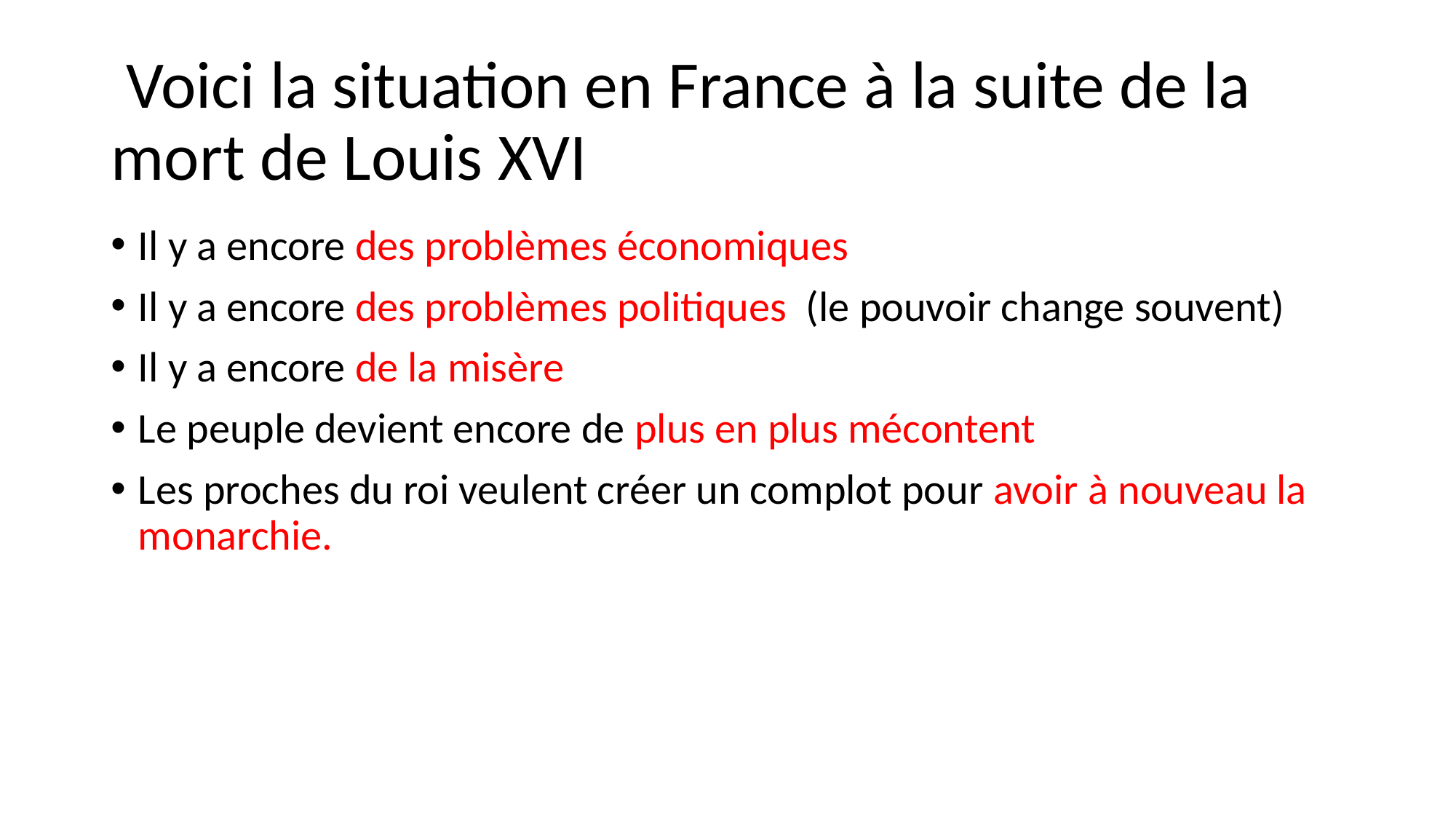

# Voici la situation en France à la suite de la mort de Louis XVI
Il y a encore des problèmes économiques
Il y a encore des problèmes politiques  (le pouvoir change souvent)
Il y a encore de la misère
Le peuple devient encore de plus en plus mécontent
Les proches du roi veulent créer un complot pour avoir à nouveau la monarchie.